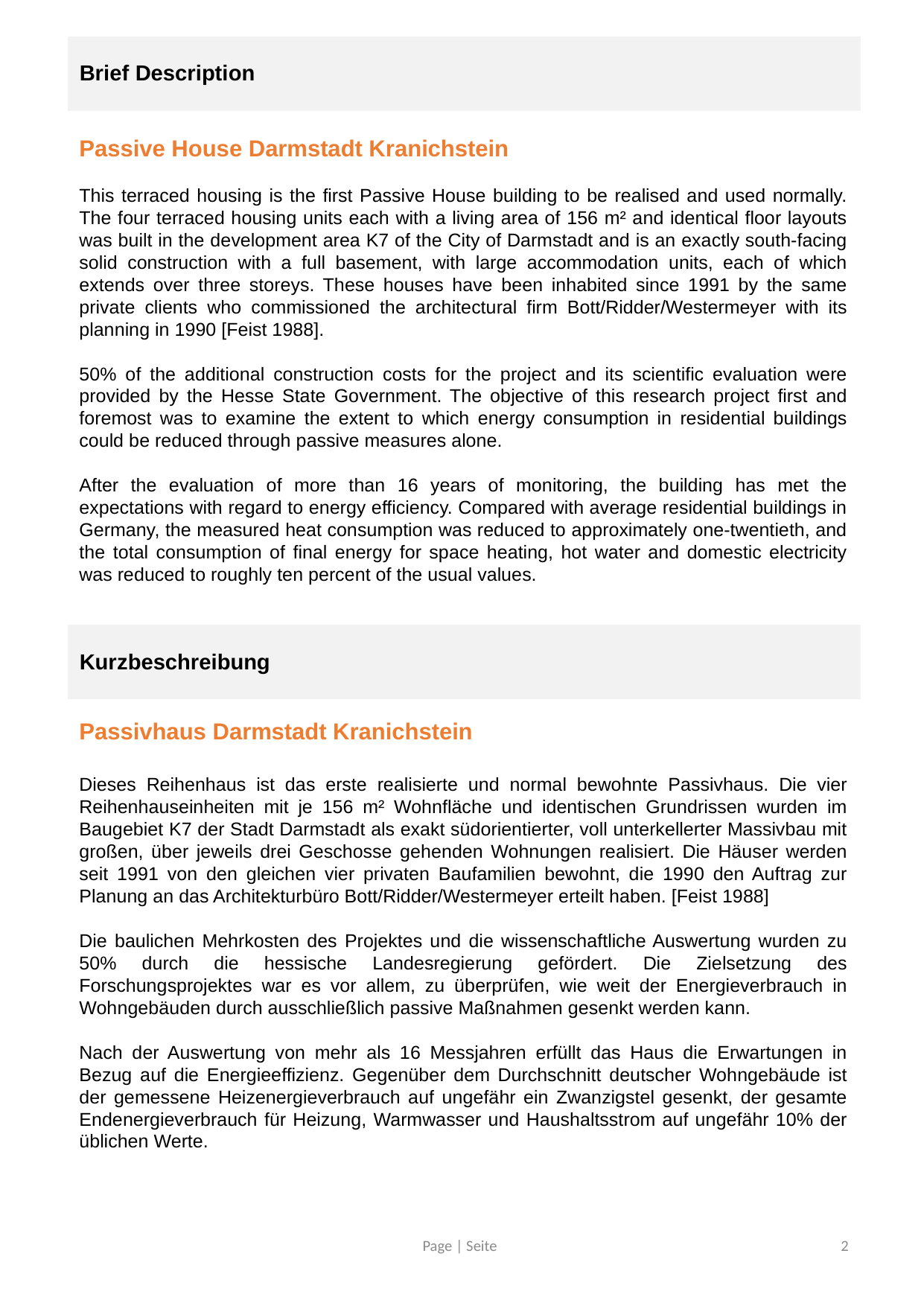

| Brief Description |
| --- |
Passive House Darmstadt Kranichstein
This terraced housing is the first Passive House building to be realised and used normally. The four terraced housing units each with a living area of 156 m² and identical floor layouts was built in the development area K7 of the City of Darmstadt and is an exactly south-facing solid construction with a full basement, with large accommodation units, each of which extends over three storeys. These houses have been inhabited since 1991 by the same private clients who commissioned the architectural firm Bott/Ridder/Westermeyer with its planning in 1990 [Feist 1988].

50% of the additional construction costs for the project and its scientific evaluation were provided by the Hesse State Government. The objective of this research project first and foremost was to examine the extent to which energy consumption in residential buildings could be reduced through passive measures alone.

After the evaluation of more than 16 years of monitoring, the building has met the expectations with regard to energy efficiency. Compared with average residential buildings in Germany, the measured heat consumption was reduced to approximately one-twentieth, and the total consumption of final energy for space heating, hot water and domestic electricity was reduced to roughly ten percent of the usual values.
| Kurzbeschreibung |
| --- |
Passivhaus Darmstadt Kranichstein
Dieses Reihenhaus ist das erste realisierte und normal bewohnte Passivhaus. Die vier Reihenhauseinheiten mit je 156 m² Wohnfläche und identischen Grundrissen wurden im Baugebiet K7 der Stadt Darmstadt als exakt südorientierter, voll unterkellerter Massivbau mit großen, über jeweils drei Geschosse gehenden Wohnungen realisiert. Die Häuser werden seit 1991 von den gleichen vier privaten Baufamilien bewohnt, die 1990 den Auftrag zur Planung an das Architekturbüro Bott/Ridder/Westermeyer erteilt haben. [Feist 1988]

Die baulichen Mehrkosten des Projektes und die wissenschaftliche Auswertung wurden zu 50% durch die hessische Landesregierung gefördert. Die Zielsetzung des Forschungsprojektes war es vor allem, zu überprüfen, wie weit der Energieverbrauch in Wohngebäuden durch ausschließlich passive Maßnahmen gesenkt werden kann.

Nach der Auswertung von mehr als 16 Messjahren erfüllt das Haus die Erwartungen in Bezug auf die Energieeffizienz. Gegenüber dem Durchschnitt deutscher Wohngebäude ist der gemessene Heizenergieverbrauch auf ungefähr ein Zwanzigstel gesenkt, der gesamte Endenergieverbrauch für Heizung, Warmwasser und Haushaltsstrom auf ungefähr 10% der üblichen Werte.
Page | Seite
2